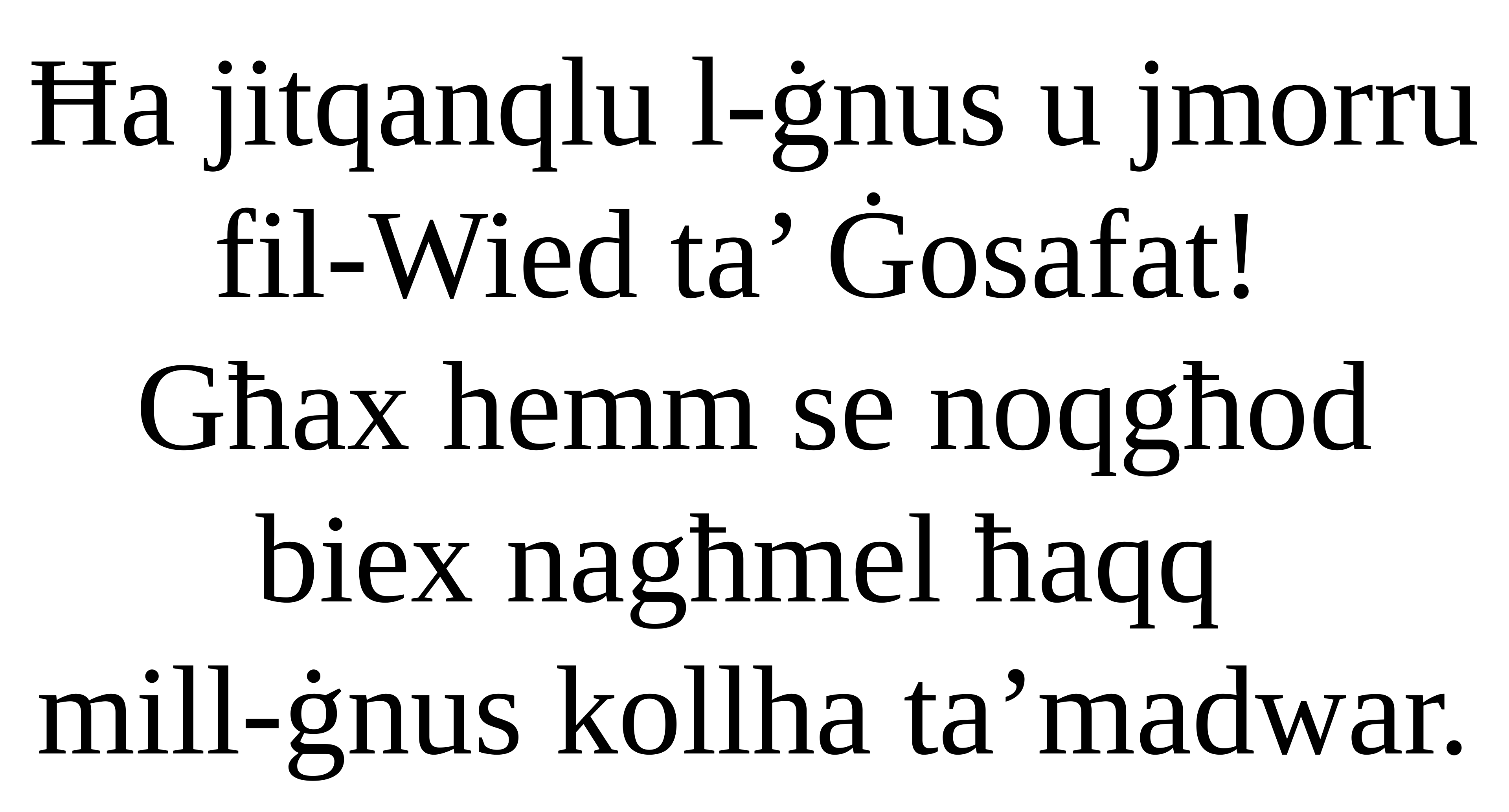

Ħa jitqanqlu l-ġnus u jmorru
fil-Wied ta’ Ġosafat!
Għax hemm se noqgħod biex nagħmel ħaqq
mill-ġnus kollha ta’madwar.